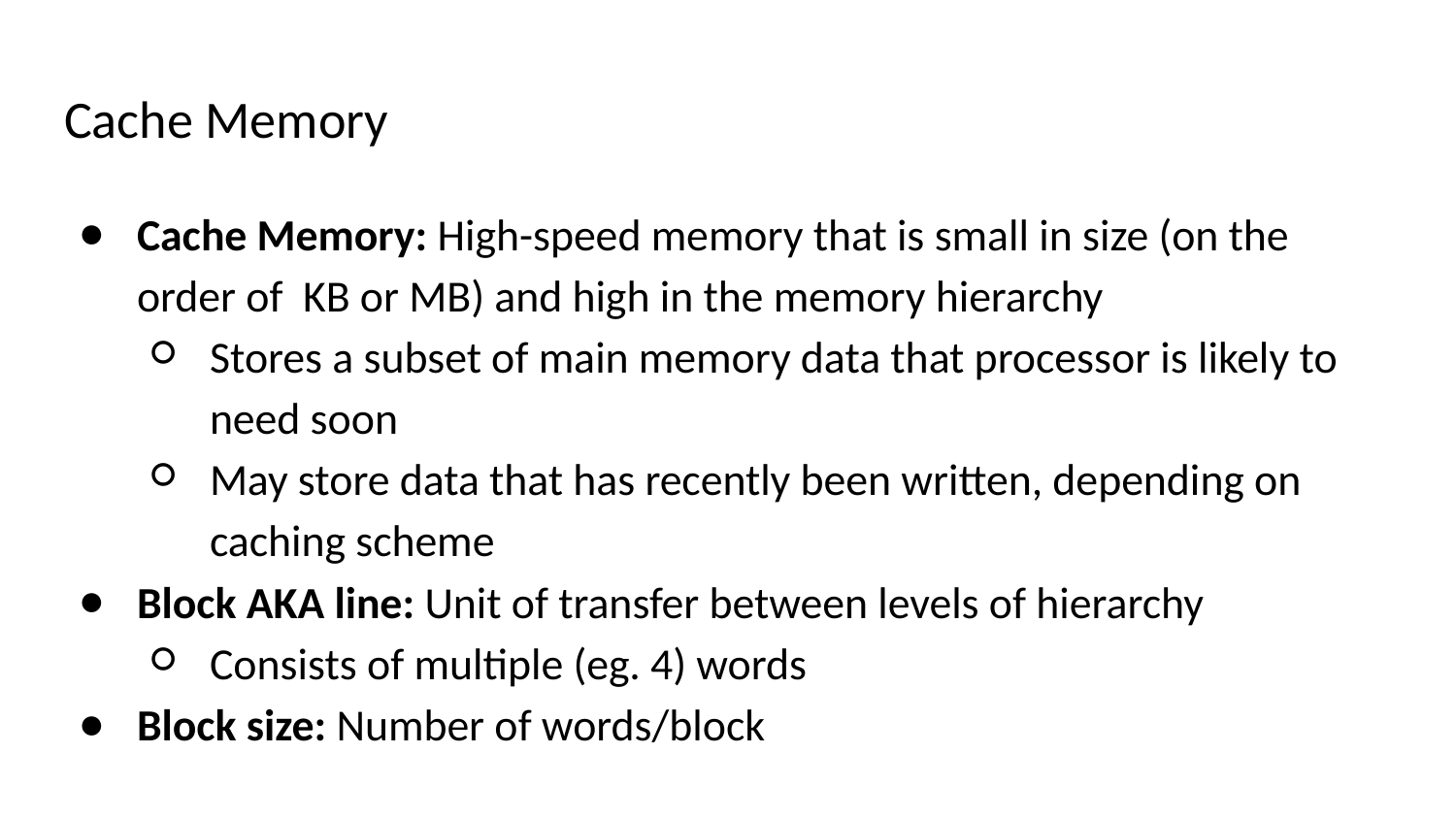

# Cache Memory
Cache Memory: High-speed memory that is small in size (on the order of  KB or MB) and high in the memory hierarchy
Stores a subset of main memory data that processor is likely to need soon
May store data that has recently been written, depending on caching scheme
Block AKA line: Unit of transfer between levels of hierarchy
Consists of multiple (eg. 4) words
Block size: Number of words/block